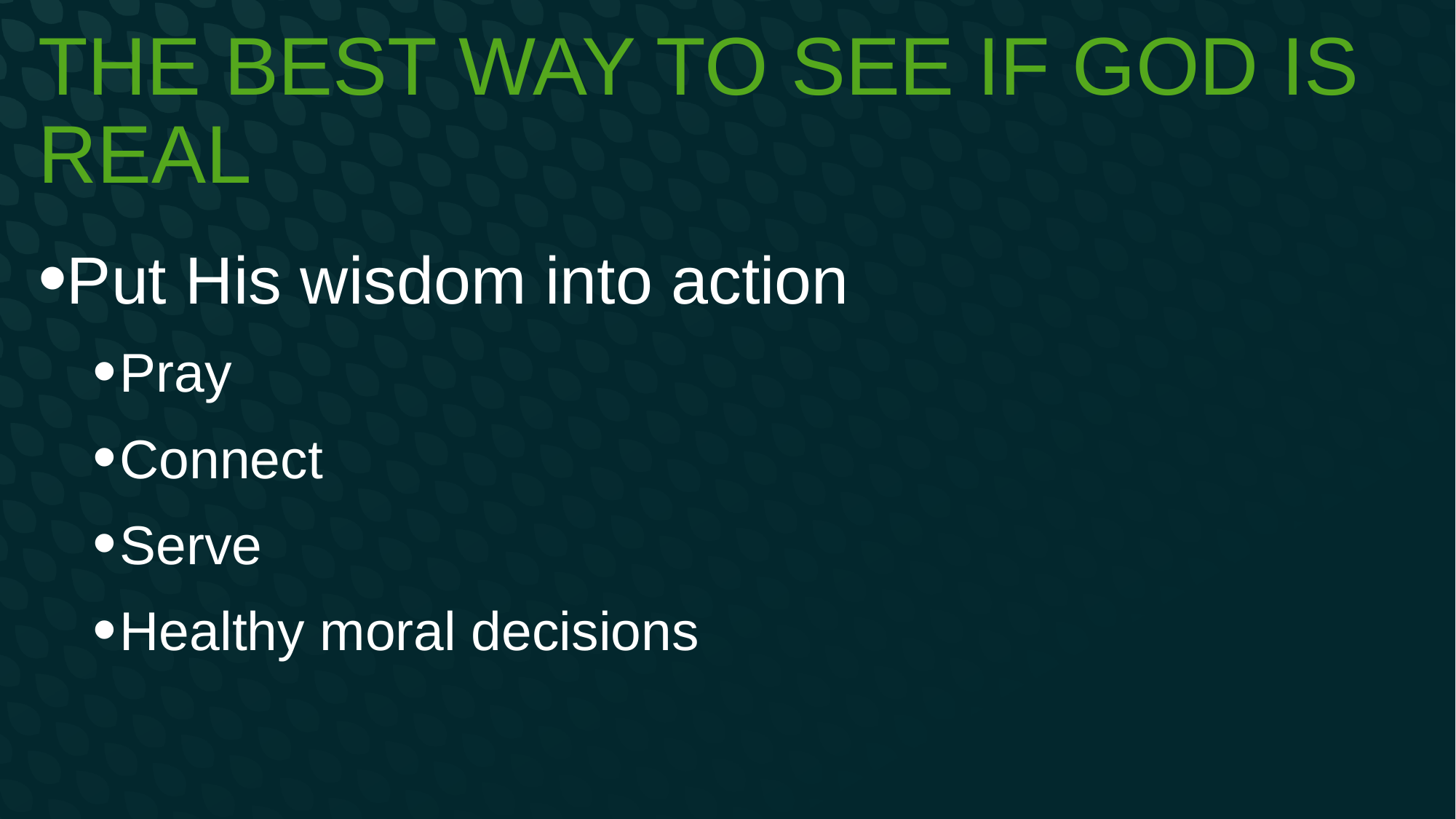

# The best way to see if God is real
Put His wisdom into action
Pray
Connect
Serve
Healthy moral decisions